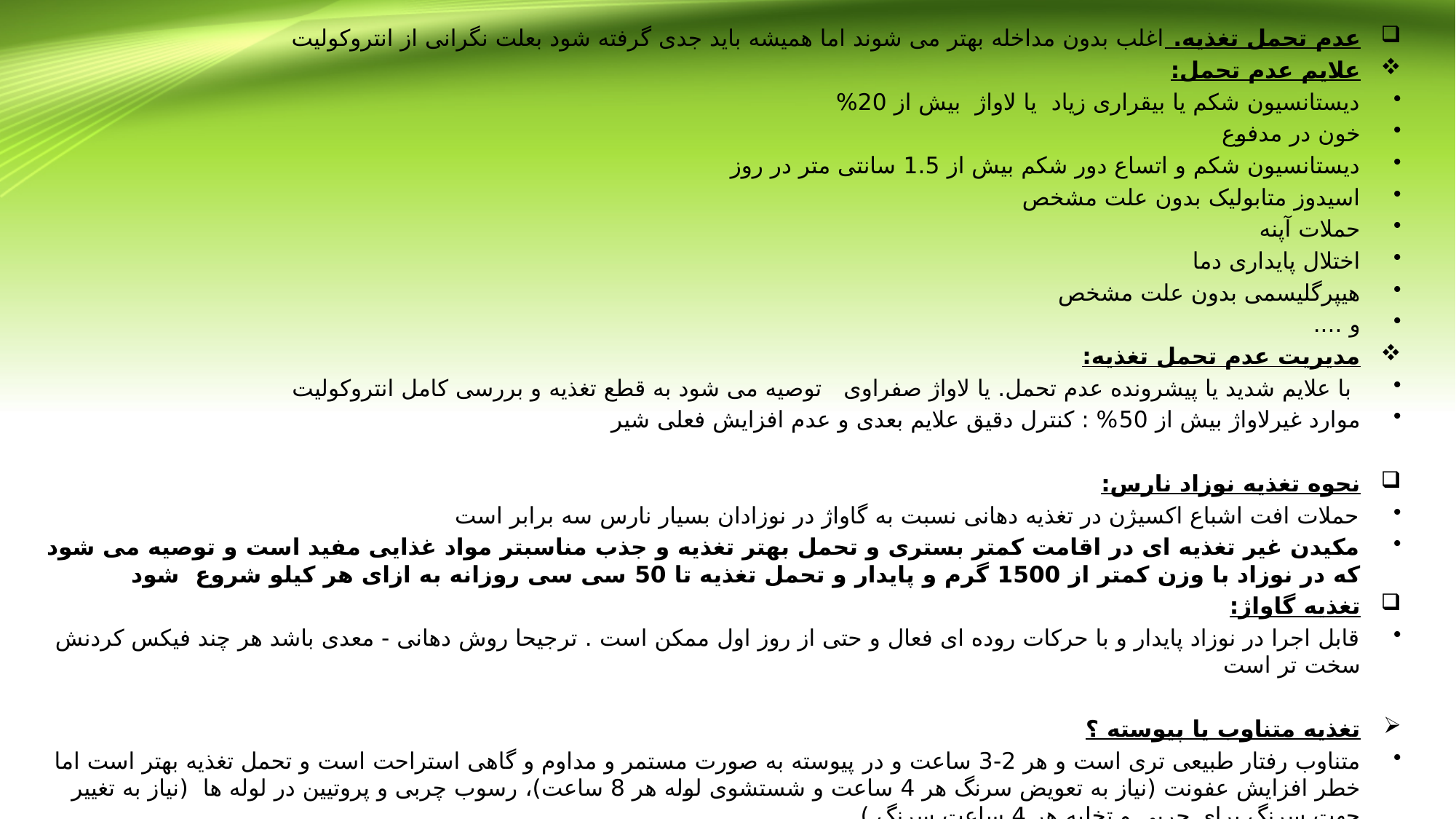

عدم تحمل تغذیه. اغلب بدون مداخله بهتر می شوند اما همیشه باید جدی گرفته شود بعلت نگرانی از انتروکولیت
علایم عدم تحمل:
دیستانسیون شکم یا بیقراری زیاد  یا لاواژ  بیش از 20%
خون در مدفوع
دیستانسیون شکم و اتساع دور شکم بیش از 1.5 سانتی متر در روز
اسیدوز متابولیک بدون علت مشخص
حملات آپنه
اختلال پایداری دما
هیپرگلیسمی بدون علت مشخص
و ....
مدیریت عدم تحمل تغذیه:
 با علایم شدید یا پیشرونده عدم تحمل. یا لاواژ صفراوی   توصیه می شود به قطع تغذیه و بررسی کامل انتروکولیت
موارد غیرلاواژ بیش از 50% : کنترل دقیق علایم بعدی و عدم افزایش فعلی شیر

نحوه تغذیه نوزاد نارس:
حملات افت اشباع اکسیژن در تغذیه دهانی نسبت به گاواژ در نوزادان بسیار نارس سه برابر است
مکیدن غیر تغذیه ای در اقامت کمتر بستری و تحمل بهتر تغذیه و جذب مناسبتر مواد غذایی مفید است و توصیه می شود که در نوزاد با وزن کمتر از 1500 گرم و پایدار و تحمل تغذیه تا 50 سی سی روزانه به ازای هر کیلو شروع  شود
تغذیه گاواژ:
قابل اجرا در نوزاد پایدار و با حرکات روده ای فعال و حتی از روز اول ممکن است . ترجیحا روش دهانی - معدی باشد هر چند فیکس کردنش سخت تر است

تغذیه متناوب یا پیوسته ؟
متناوب رفتار طبیعی تری است و هر 2-3 ساعت و در پیوسته به صورت مستمر و مداوم و گاهی استراحت است و تحمل تغذیه بهتر است اما خطر افزایش عفونت (نیاز به تعویض سرنگ هر 4 ساعت و شستشوی لوله هر 8 ساعت)، رسوب چربی و پروتیین در لوله ها  (نیاز به تغییر جهت سرنگ برای چربی و تخلیه هر 4 ساعت سرنگ )